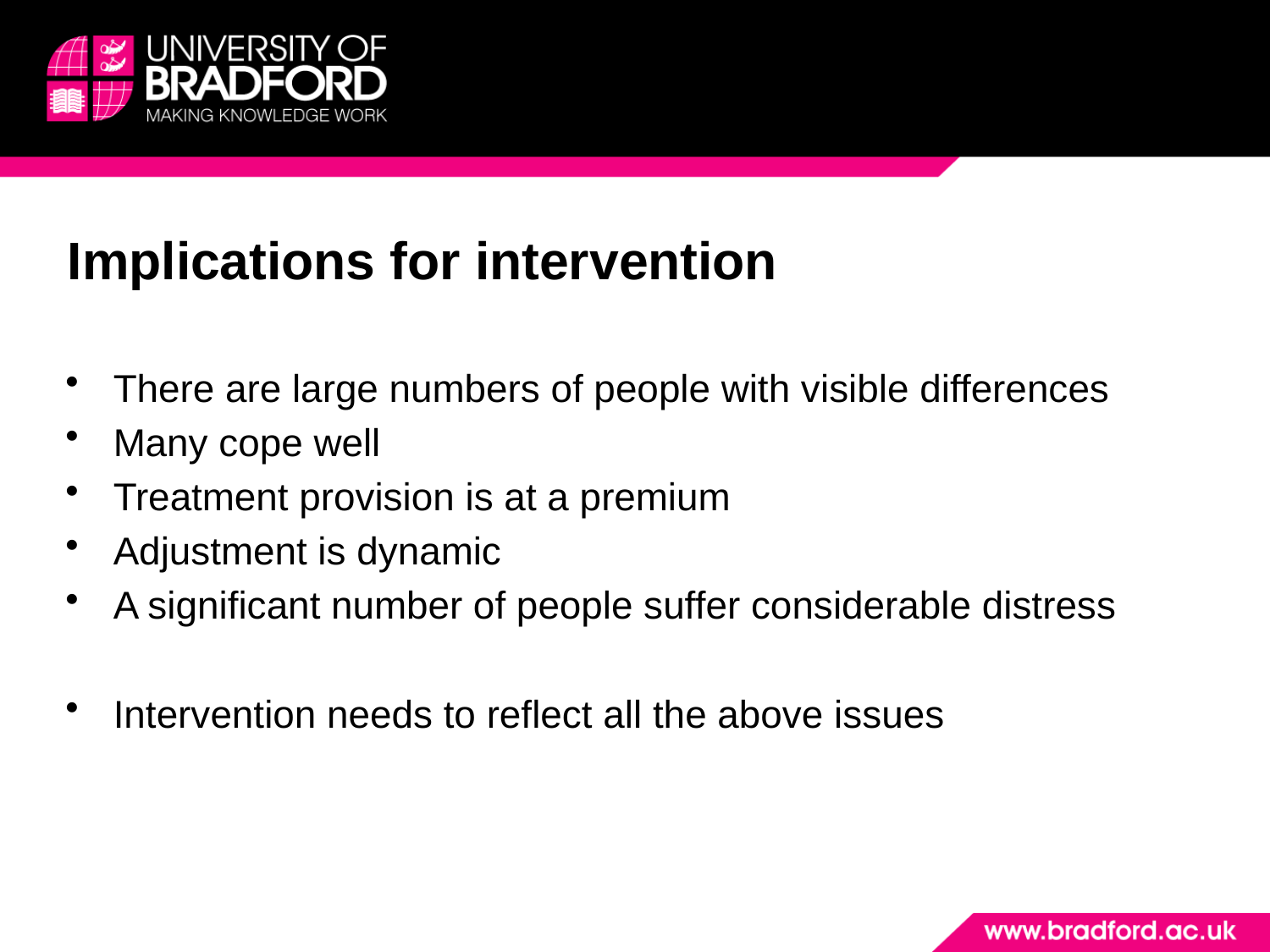

# Implications for intervention
There are large numbers of people with visible differences
Many cope well
Treatment provision is at a premium
Adjustment is dynamic
A significant number of people suffer considerable distress

Intervention needs to reflect all the above issues